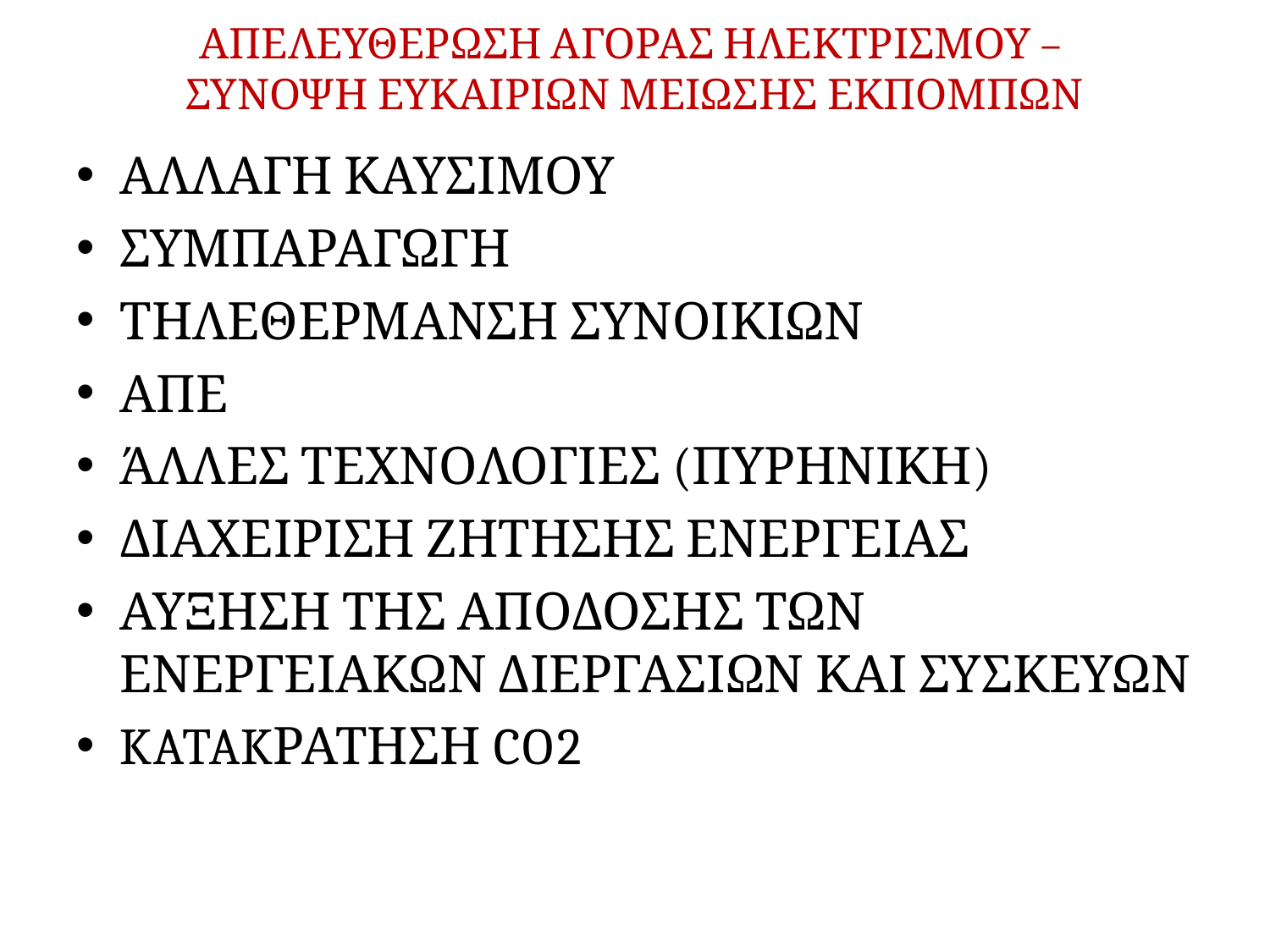

# ΑΠΕΛΕΥΘΕΡΩΣΗ ΑΓΟΡΑΣ ΗΛΕΚΤΡΙΣΜΟΥ – ΣΥΝΟΨΗ ΕΥΚΑΙΡΙΩΝ ΜΕΙΩΣΗΣ ΕΚΠΟΜΠΩΝ
ΑΛΛΑΓΗ ΚΑΥΣΙΜΟΥ
ΣΥΜΠΑΡΑΓΩΓΗ
ΤΗΛΕΘΕΡΜΑΝΣΗ ΣΥΝΟΙΚΙΩΝ
ΑΠΕ
ΆΛΛΕΣ ΤΕΧΝΟΛΟΓΙΕΣ (ΠΥΡΗΝΙΚΗ)
ΔΙΑΧΕΙΡΙΣΗ ΖΗΤΗΣΗΣ ΕΝΕΡΓΕΙΑΣ
ΑΥΞΗΣΗ ΤΗΣ ΑΠΟΔΟΣΗΣ ΤΩΝ ΕΝΕΡΓΕΙΑΚΩΝ ΔΙΕΡΓΑΣΙΩΝ ΚΑΙ ΣΥΣΚΕΥΩΝ
KATAKΡΑΤΗΣΗ CO2